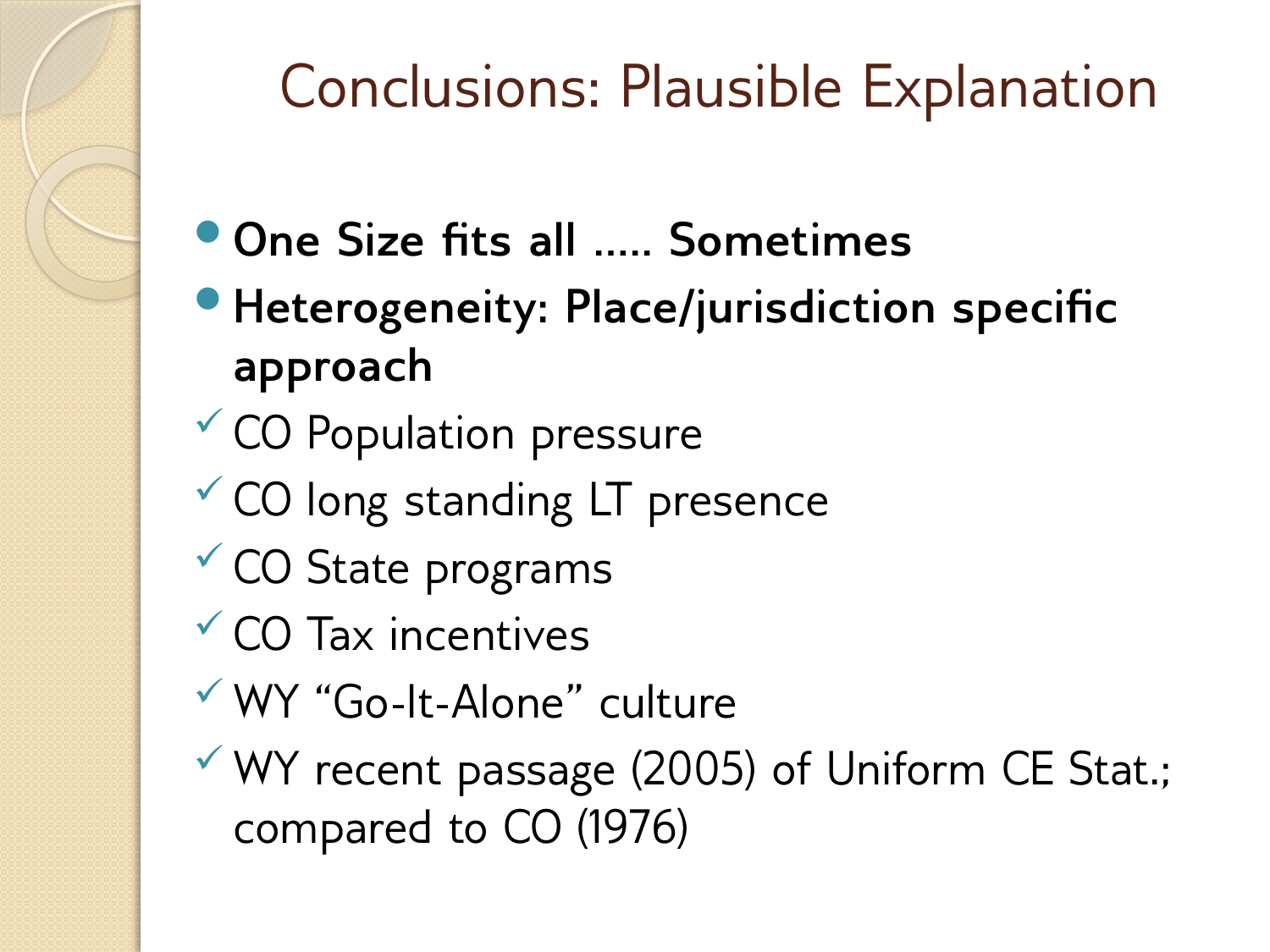

# Conclusions: Plausible Explanation
One Size fits all ….. Sometimes
Heterogeneity: Place/jurisdiction specific approach
CO Population pressure
CO long standing LT presence
CO State programs
CO Tax incentives
WY “Go-It-Alone” culture
WY recent passage (2005) of Uniform CE Stat.; compared to CO (1976)